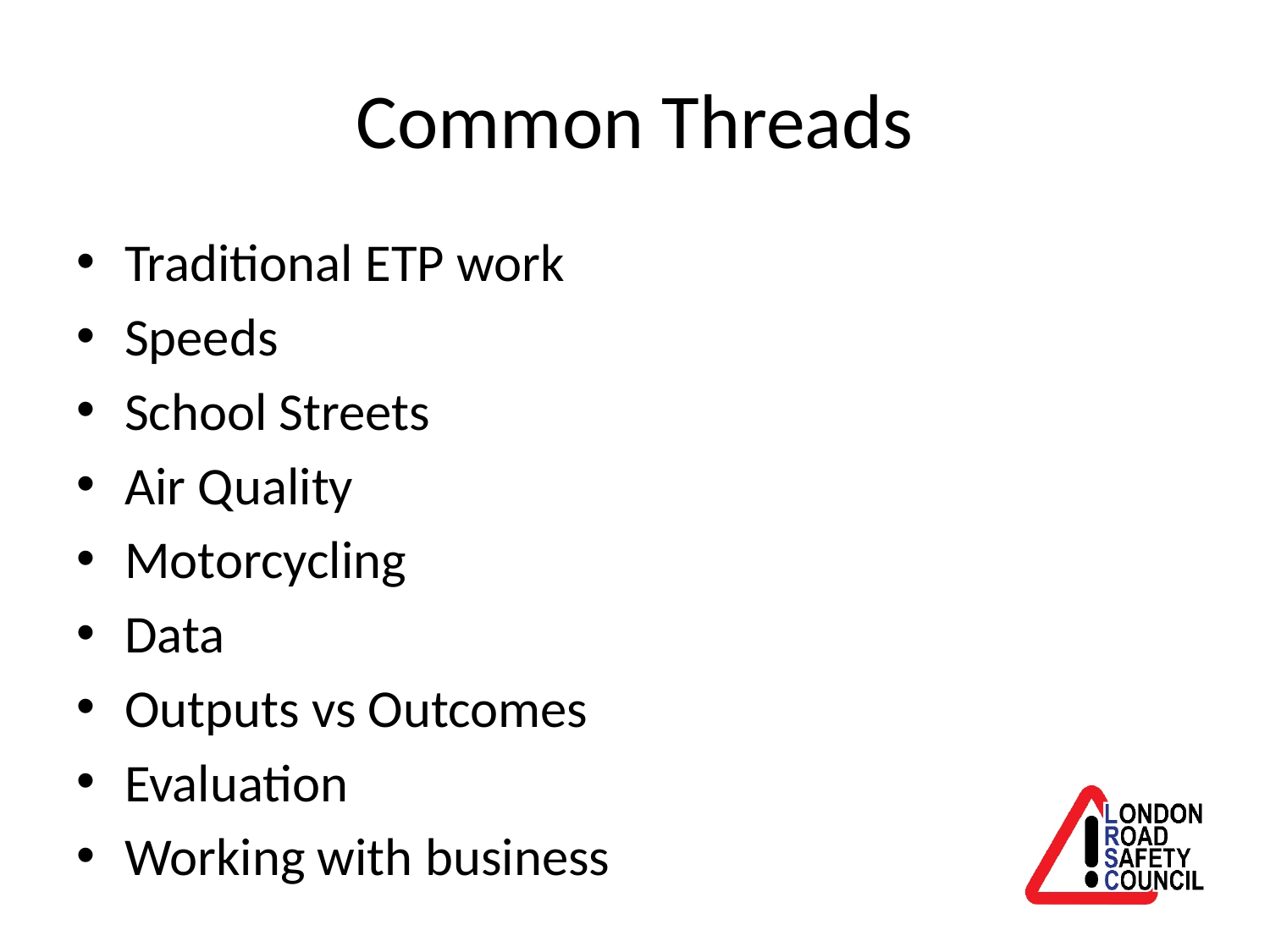

# Common Threads
Traditional ETP work
Speeds
School Streets
Air Quality
Motorcycling
Data
Outputs vs Outcomes
Evaluation
Working with business